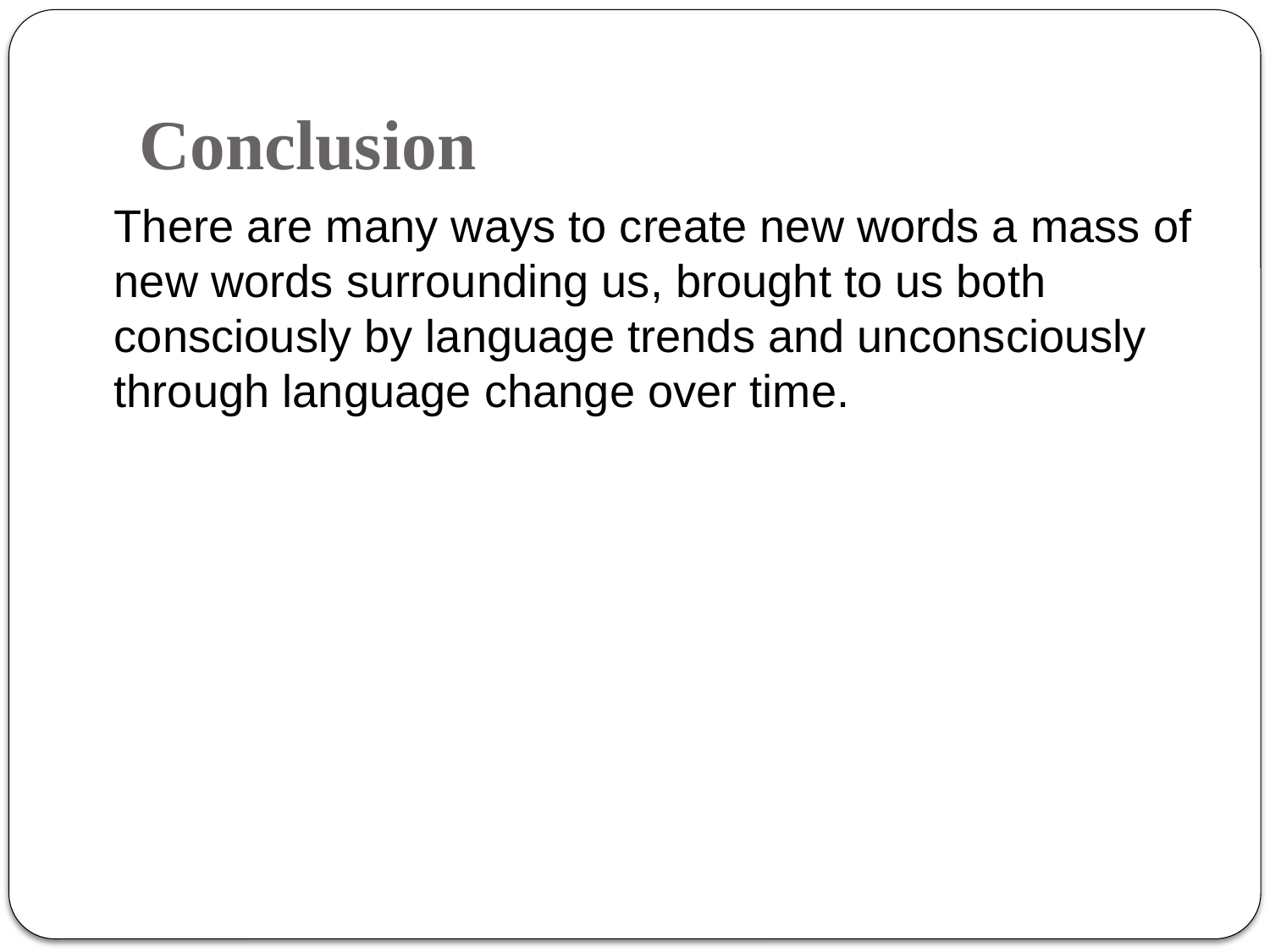

# Conclusion
   There are many ways to create new words a mass of new words surrounding us, brought to us both consciously by language trends and unconsciously through language change over time.